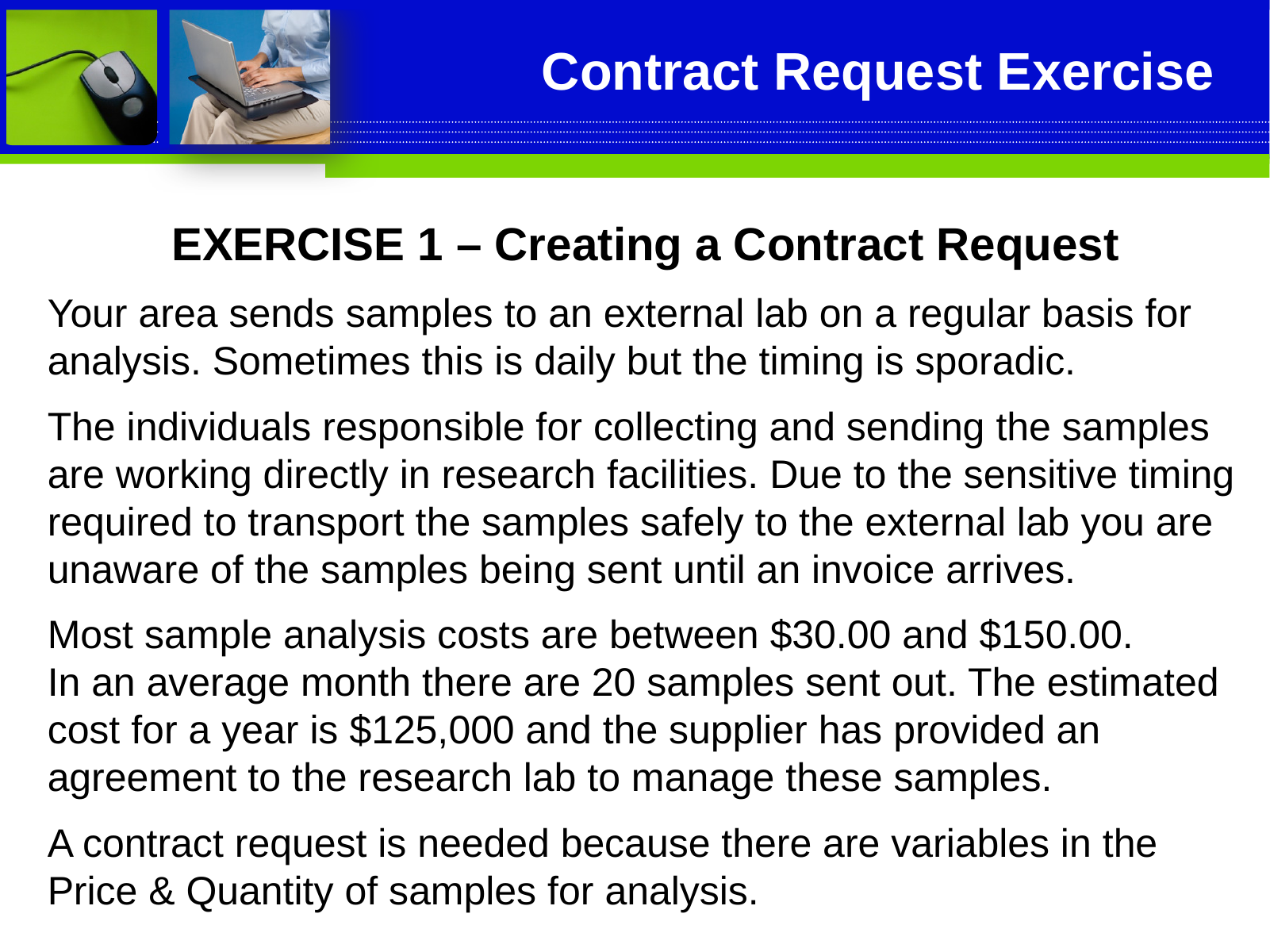

# Contract Request Exercise
EXERCISE 1 – Creating a Contract Request
Your area sends samples to an external lab on a regular basis for analysis. Sometimes this is daily but the timing is sporadic.
The individuals responsible for collecting and sending the samples are working directly in research facilities. Due to the sensitive timing required to transport the samples safely to the external lab you are unaware of the samples being sent until an invoice arrives.
Most sample analysis costs are between $30.00 and $150.00.
In an average month there are 20 samples sent out. The estimated cost for a year is $125,000 and the supplier has provided an agreement to the research lab to manage these samples.
A contract request is needed because there are variables in the Price & Quantity of samples for analysis.